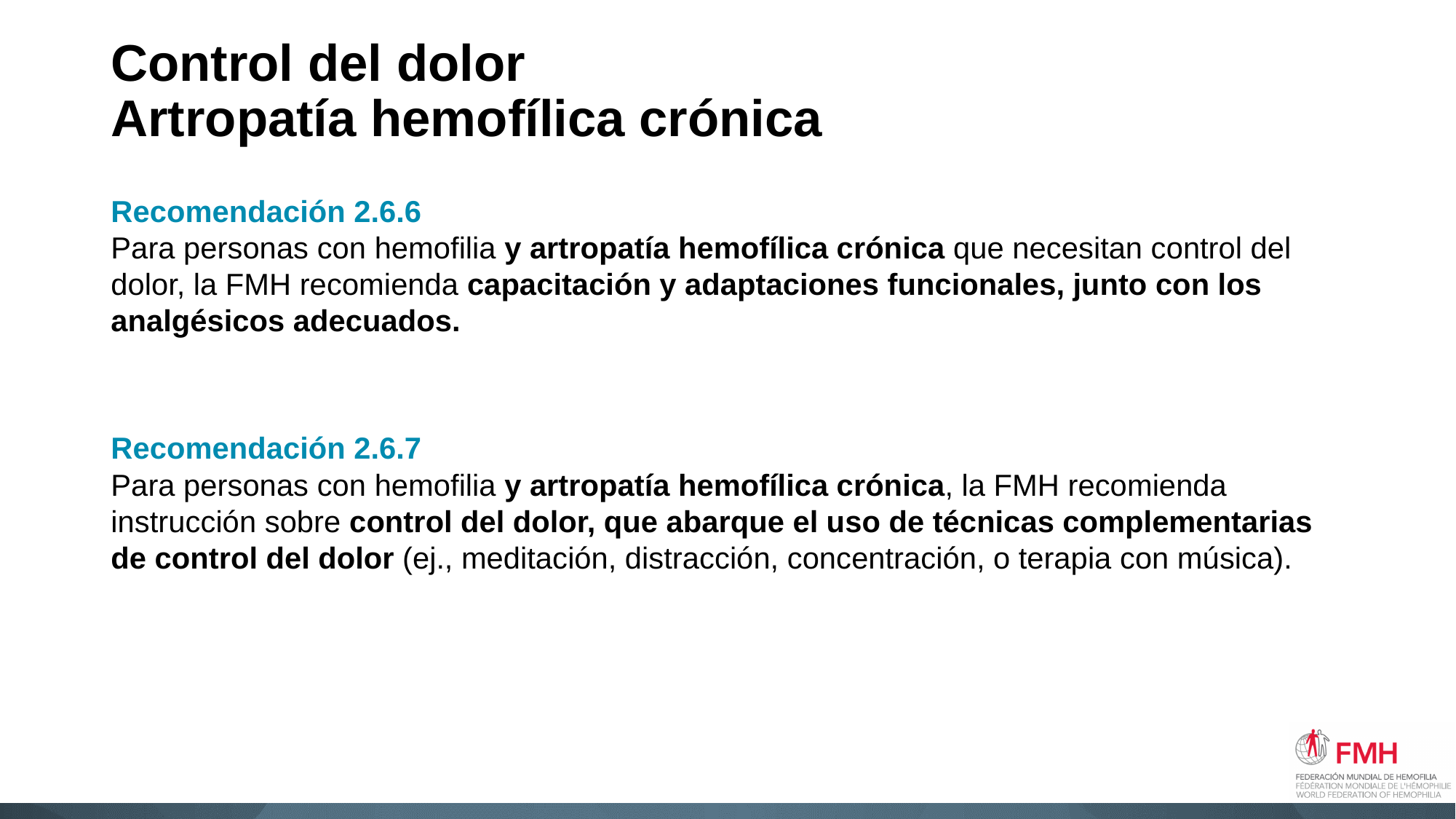

# Control del dolor Artropatía hemofílica crónica
Recomendación 2.6.6
Para personas con hemofilia y artropatía hemofílica crónica que necesitan control del dolor, la FMH recomienda capacitación y adaptaciones funcionales, junto con los analgésicos adecuados.

Recomendación 2.6.7
Para personas con hemofilia y artropatía hemofílica crónica, la FMH recomienda instrucción sobre control del dolor, que abarque el uso de técnicas complementarias de control del dolor (ej., meditación, distracción, concentración, o terapia con música).